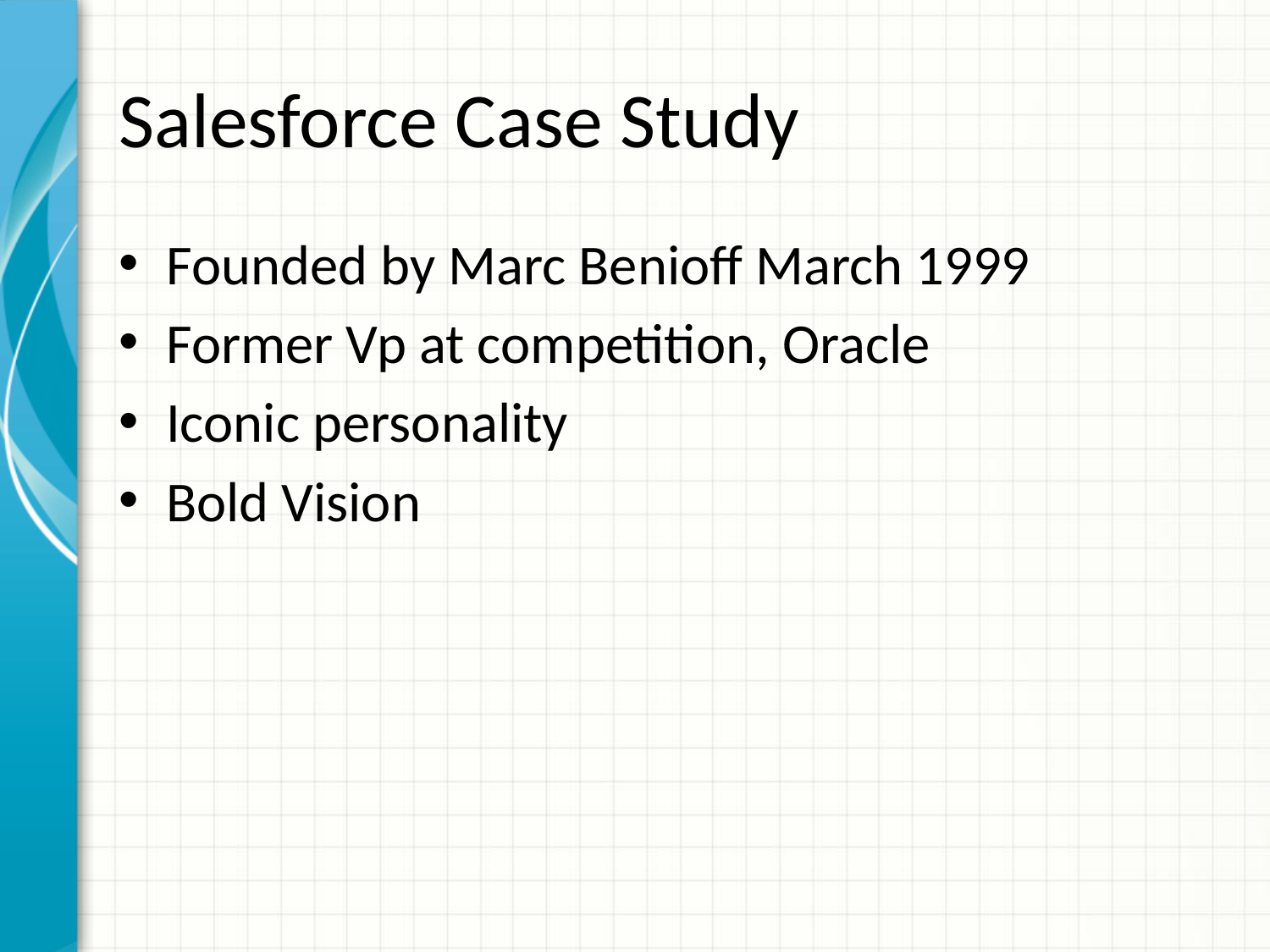

# Salesforce Case Study
Founded by Marc Benioff March 1999
Former Vp at competition, Oracle
Iconic personality
Bold Vision